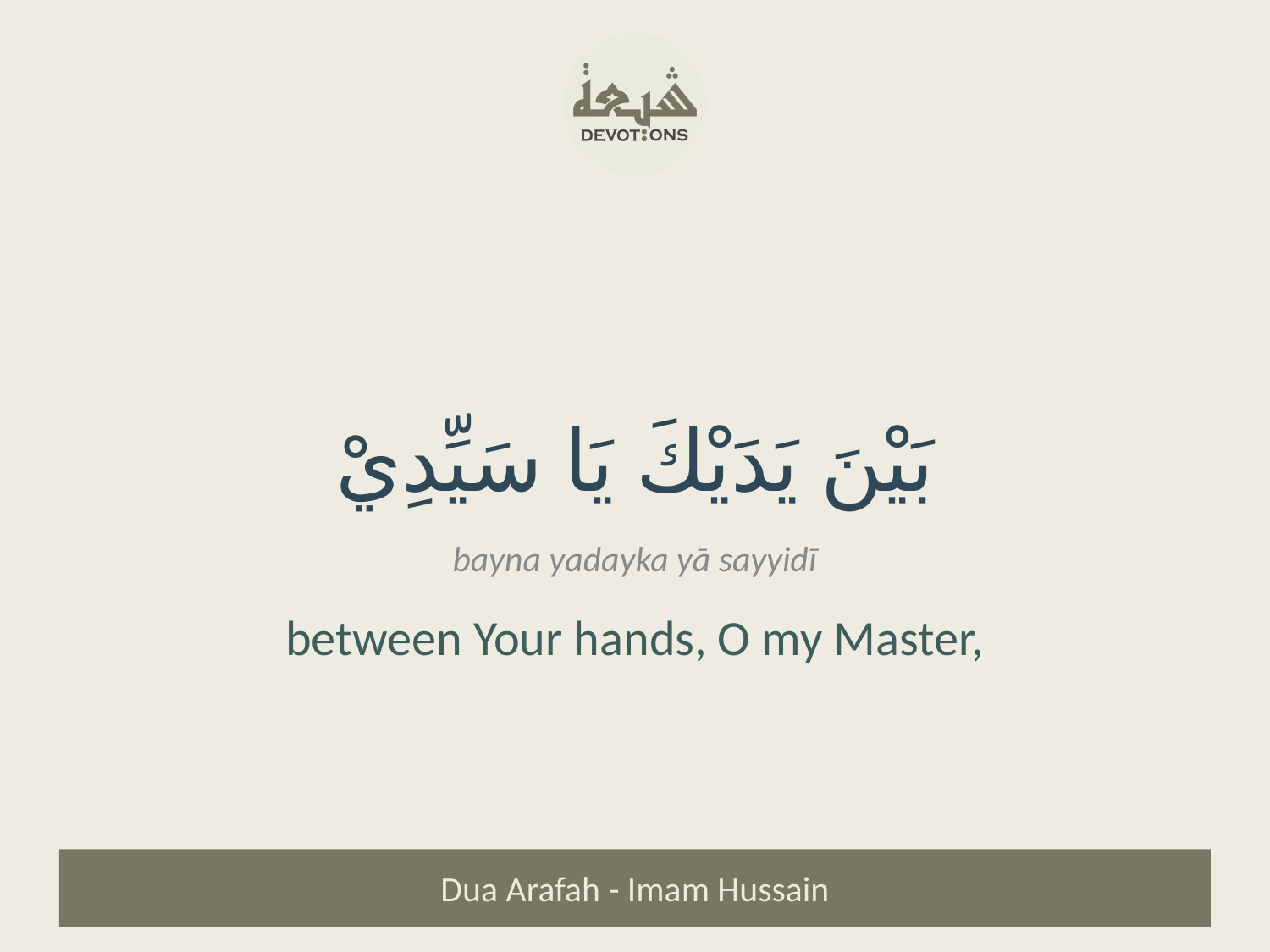

بَيْنَ يَدَيْكَ يَا سَيِّدِيْ
bayna yadayka yā sayyidī
between Your hands, O my Master,
Dua Arafah - Imam Hussain